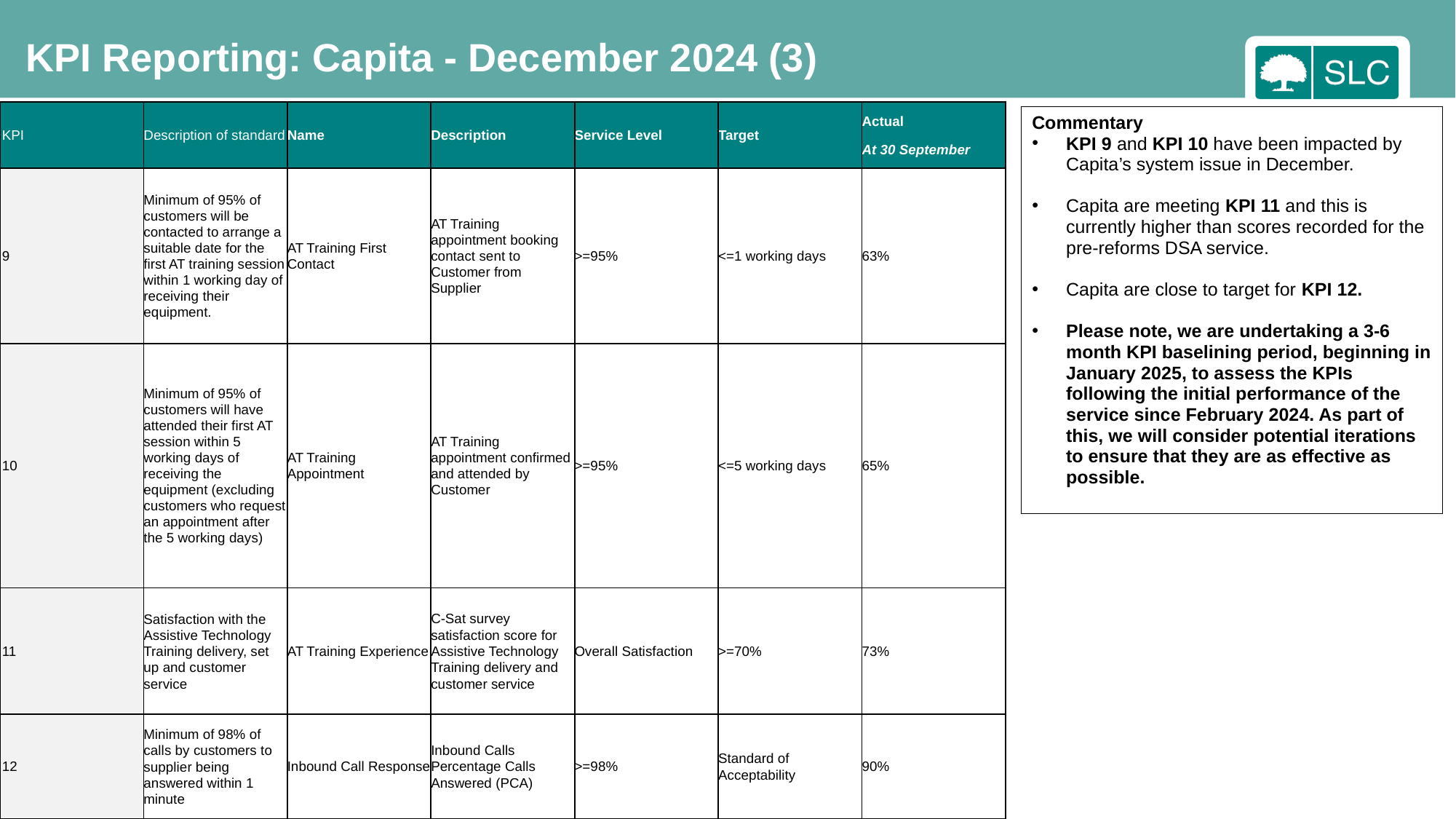

KPI Reporting: Capita - December 2024 (3)
| KPI | Description of standard | Name | Description | Service Level | Target | Actual At 30 September |
| --- | --- | --- | --- | --- | --- | --- |
| 9 | Minimum of 95% of customers will be contacted to arrange a suitable date for the first AT training session within 1 working day of receiving their equipment. | AT Training First Contact | AT Training appointment booking contact sent to Customer from Supplier | >=95% | <=1 working days | 63% |
| 10 | Minimum of 95% of customers will have attended their first AT session within 5 working days of receiving the equipment (excluding customers who request an appointment after the 5 working days) | AT Training Appointment | AT Training appointment confirmed and attended by Customer | >=95% | <=5 working days | 65% |
| 11 | Satisfaction with the Assistive Technology Training delivery, set up and customer service | AT Training Experience | C-Sat survey satisfaction score for Assistive Technology Training delivery and customer service | Overall Satisfaction | >=70% | 73% |
| 12 | Minimum of 98% of calls by customers to supplier being answered within 1 minute | Inbound Call Response | Inbound Calls Percentage Calls Answered (PCA) | >=98% | Standard of Acceptability | 90% |
Commentary
KPI 9 and KPI 10 have been impacted by Capita’s system issue in December.

Capita are meeting KPI 11 and this is currently higher than scores recorded for the pre-reforms DSA service.

Capita are close to target for KPI 12.

Please note, we are undertaking a 3-6 month KPI baselining period, beginning in January 2025, to assess the KPIs following the initial performance of the service since February 2024. As part of this, we will consider potential iterations to ensure that they are as effective as possible.